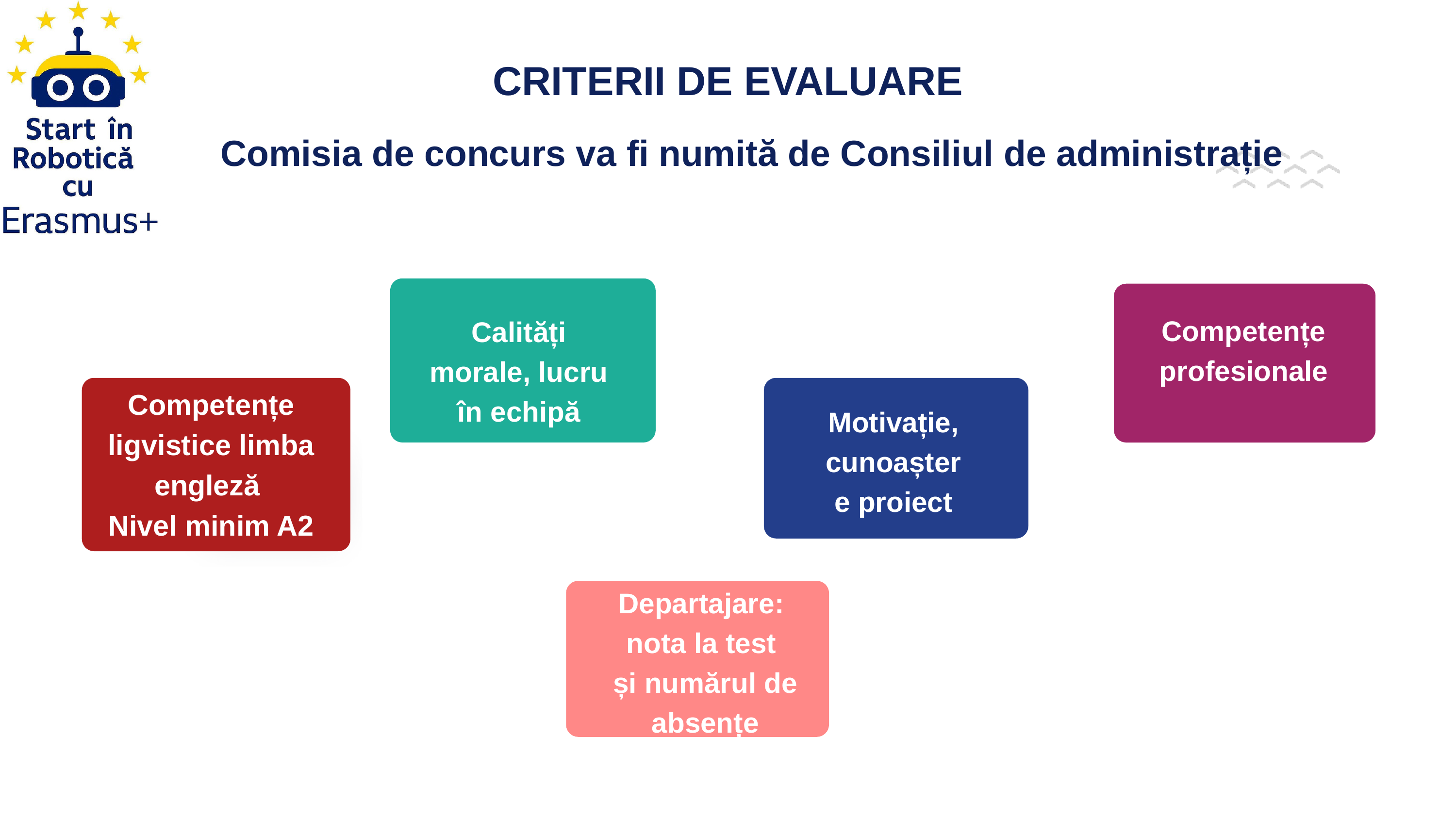

CRITERII DE EVALUARE
Comisia de concurs va fi numită de Consiliul de administrație

Calități morale, lucru în echipă

Competențe profesionale

Motivație, cunoaștere proiect
Competențe ligvistice limba engleză
Nivel minim A2

Departajare:
nota la test
și numărul de absențe